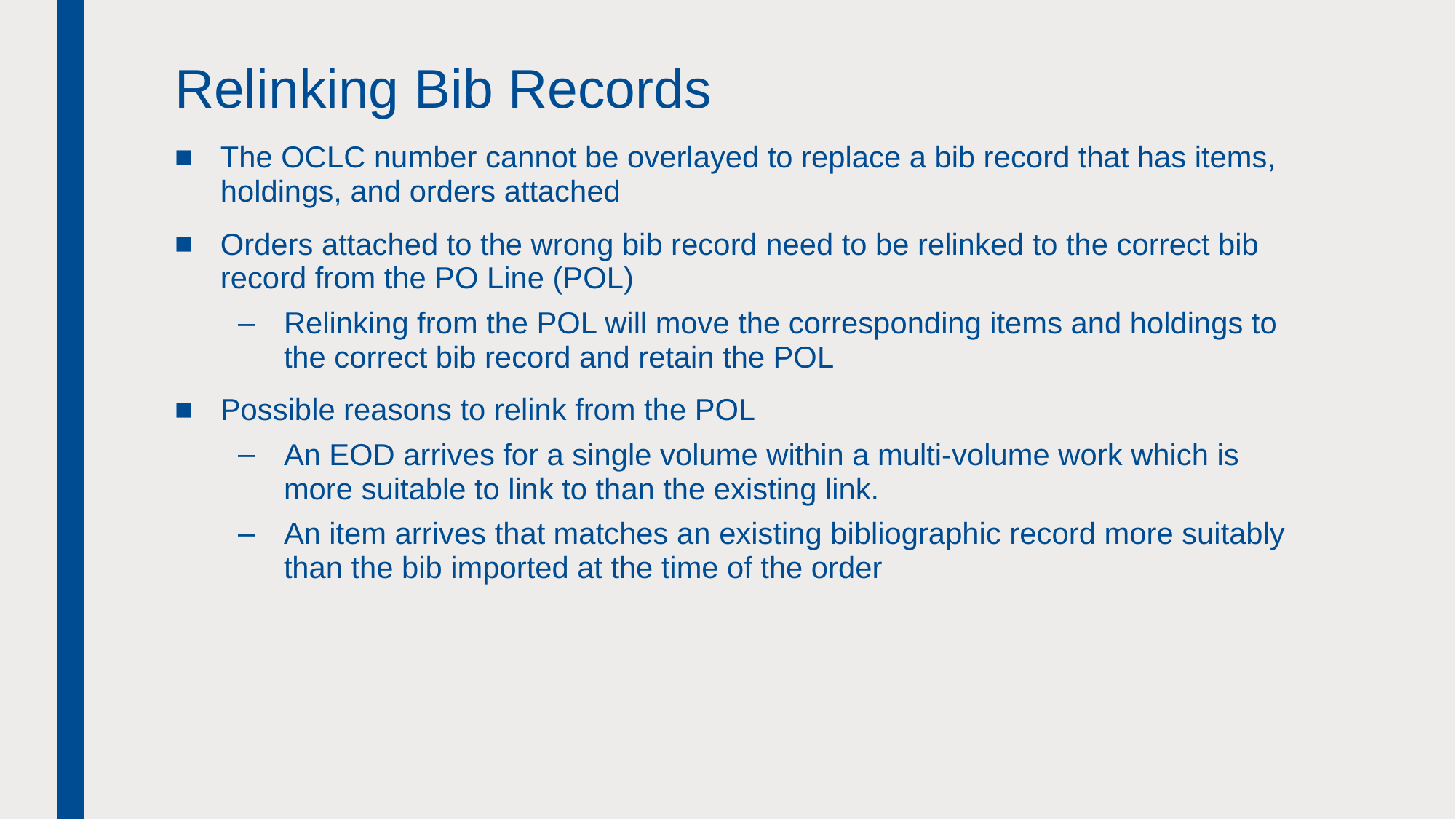

# Relinking Bib Records
The OCLC number cannot be overlayed to replace a bib record that has items, holdings, and orders attached
Orders attached to the wrong bib record need to be relinked to the correct bib record from the PO Line (POL)
Relinking from the POL will move the corresponding items and holdings to the correct bib record and retain the POL
Possible reasons to relink from the POL
An EOD arrives for a single volume within a multi-volume work which is more suitable to link to than the existing link.
An item arrives that matches an existing bibliographic record more suitably than the bib imported at the time of the order